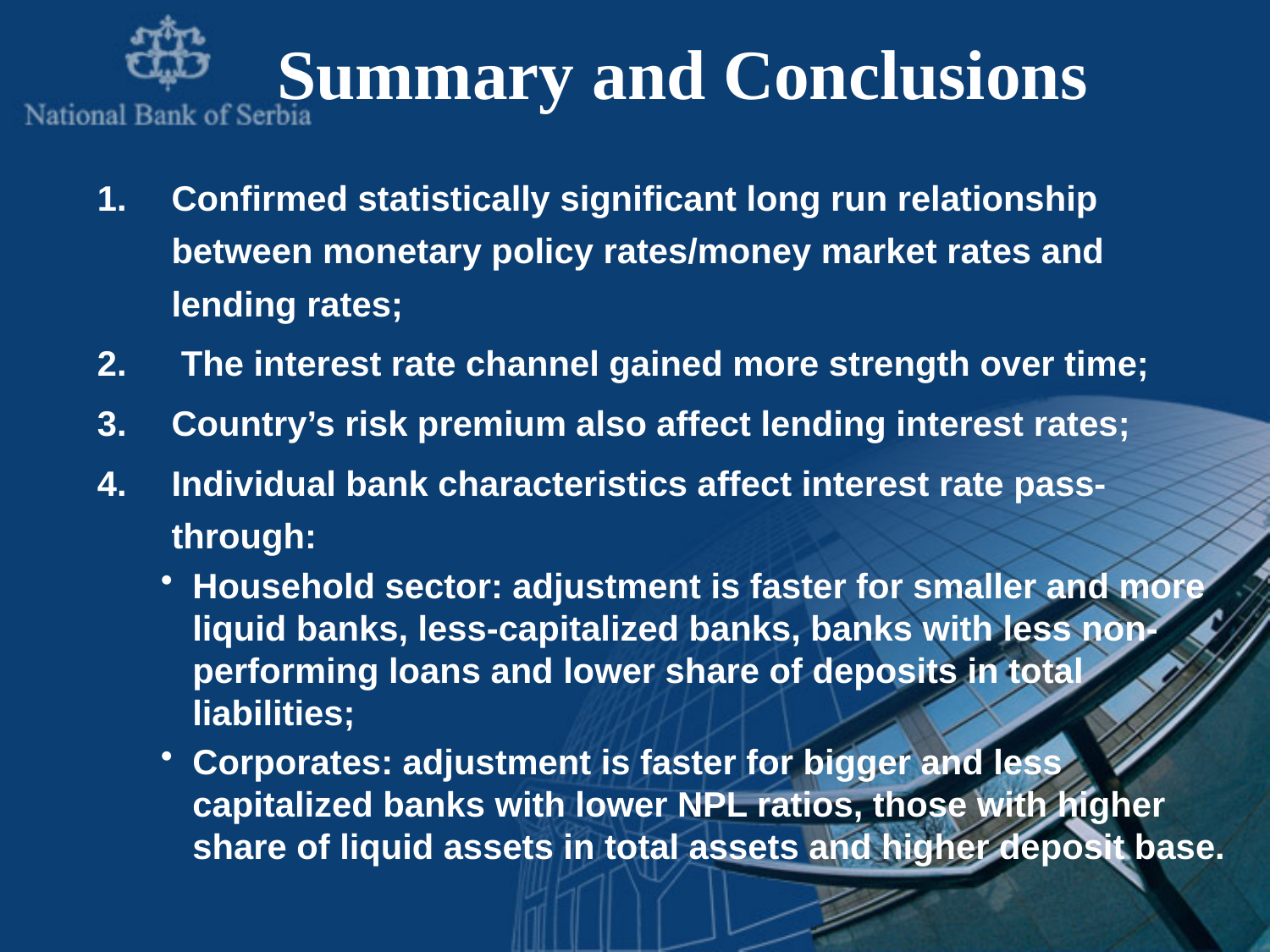

# Summary and Conclusions
Confirmed statistically significant long run relationship between monetary policy rates/money market rates and lending rates;
 The interest rate channel gained more strength over time;
Country’s risk premium also affect lending interest rates;
Individual bank characteristics affect interest rate pass-through:
Household sector: adjustment is faster for smaller and more liquid banks, less-capitalized banks, banks with less non-performing loans and lower share of deposits in total liabilities;
Corporates: adjustment is faster for bigger and less capitalized banks with lower NPL ratios, those with higher share of liquid assets in total assets and higher deposit base.